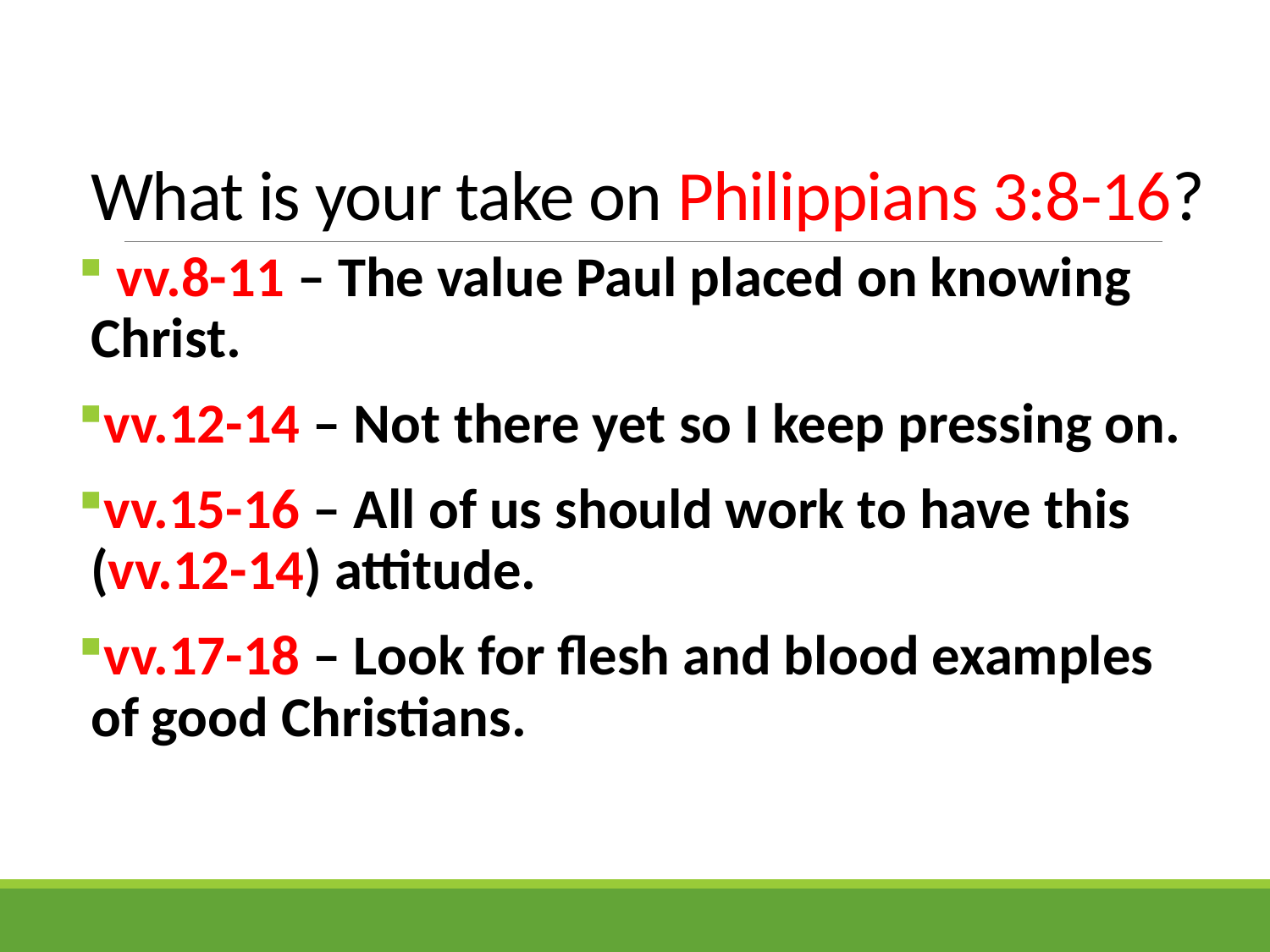

# What is your take on Philippians 3:8-16?
 vv.8-11 – The value Paul placed on knowing Christ.
vv.12-14 – Not there yet so I keep pressing on.
vv.15-16 – All of us should work to have this (vv.12-14) attitude.
vv.17-18 – Look for flesh and blood examples of good Christians.